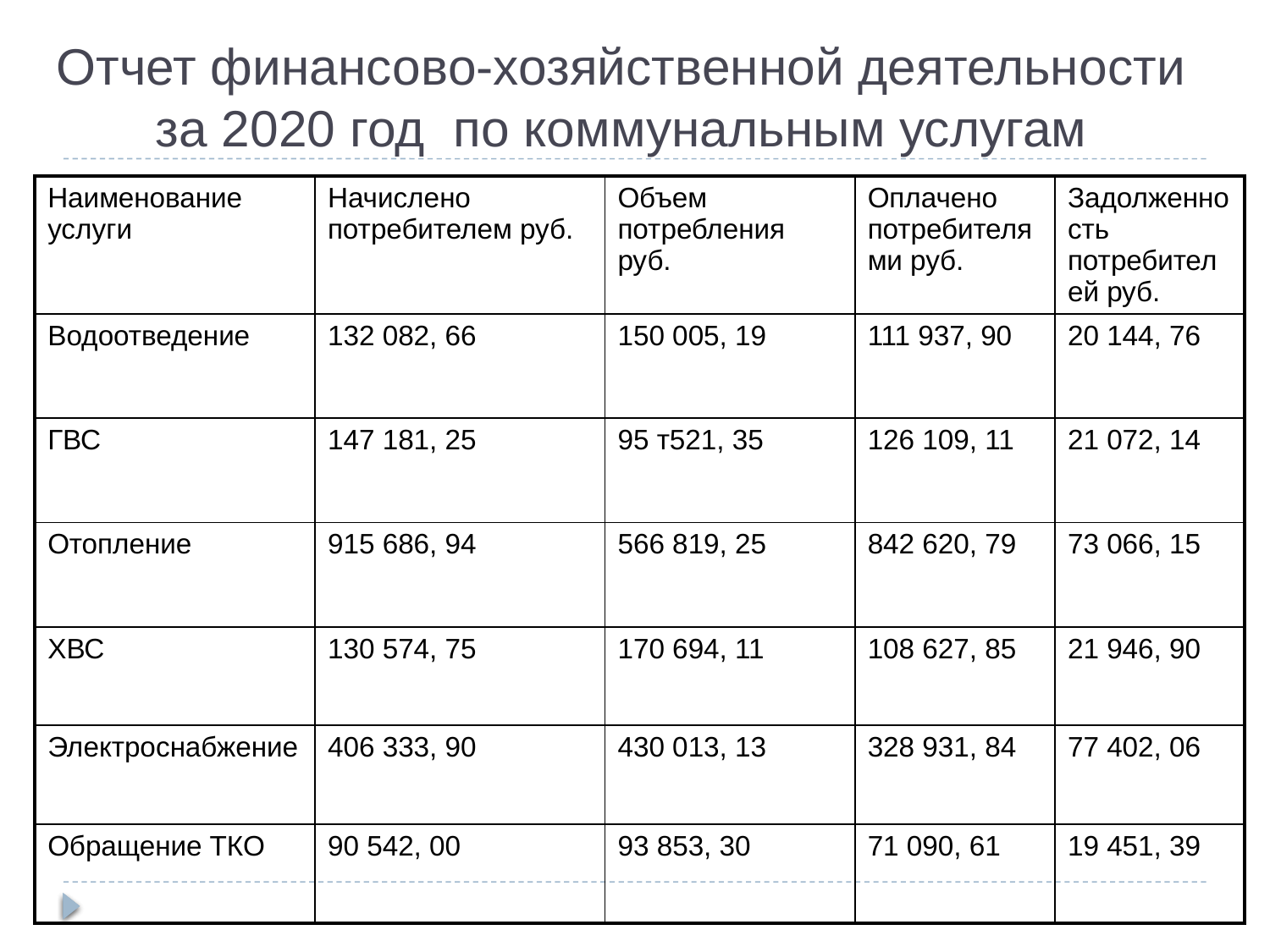

# Отчет финансово-хозяйственной деятельности за 2020 год  по коммунальным услугам
| Наименование услуги | Начислено потребителем руб. | Объем потребления руб. | Оплачено потребителями руб. | Задолженность потребителей руб. |
| --- | --- | --- | --- | --- |
| Водоотведение | 132 082, 66 | 150 005, 19 | 111 937, 90 | 20 144, 76 |
| ГВС | 147 181, 25 | 95 т521, 35 | 126 109, 11 | 21 072, 14 |
| Отопление | 915 686, 94 | 566 819, 25 | 842 620, 79 | 73 066, 15 |
| ХВС | 130 574, 75 | 170 694, 11 | 108 627, 85 | 21 946, 90 |
| Электроснабжение | 406 333, 90 | 430 013, 13 | 328 931, 84 | 77 402, 06 |
| Обращение ТКО | 90 542, 00 | 93 853, 30 | 71 090, 61 | 19 451, 39 |